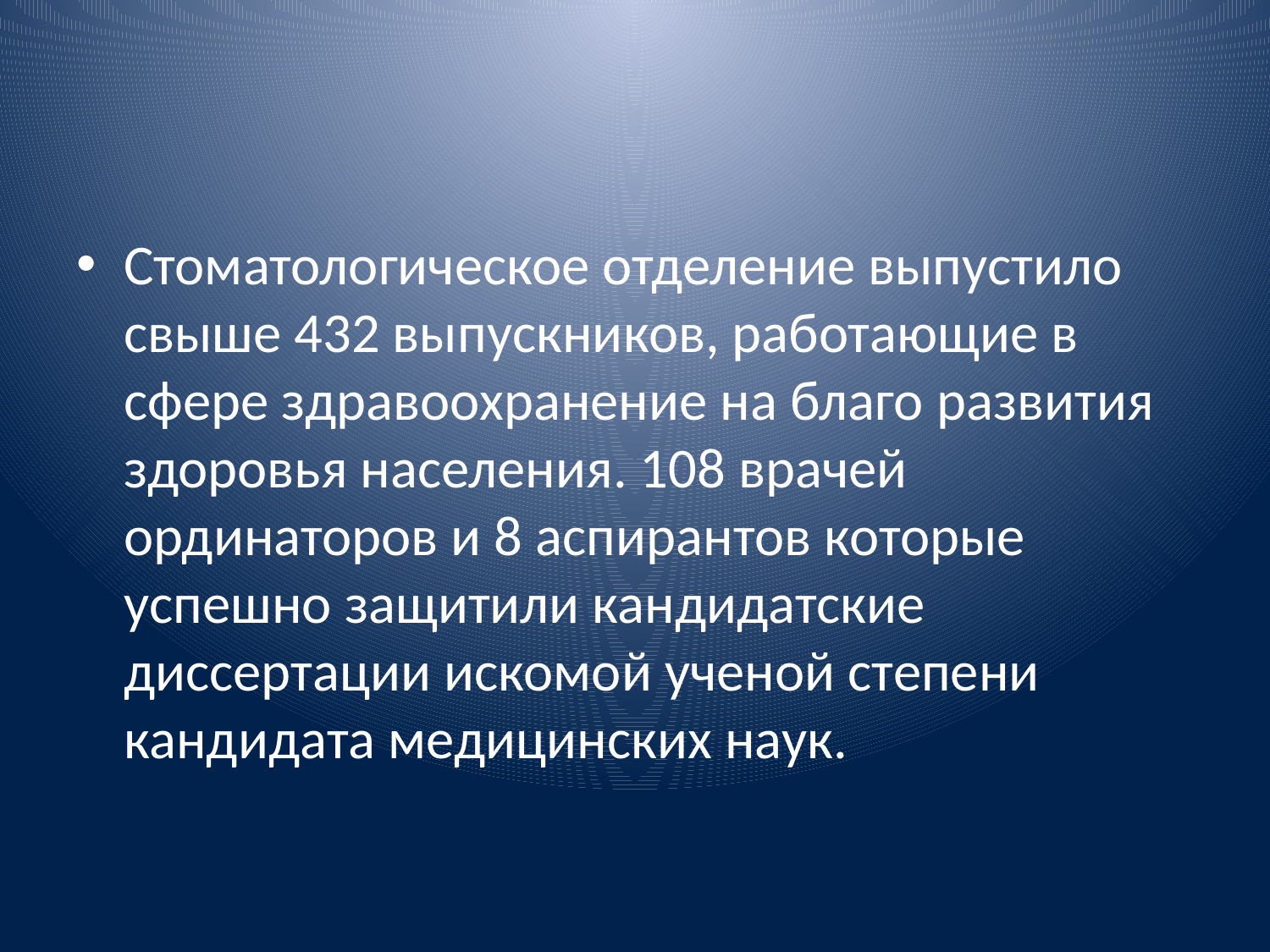

Стоматологическое отделение выпустило свыше 432 выпускников, работающие в сфере здравоохранение на благо развития здоровья населения. 108 врачей ординаторов и 8 аспирантов которые успешно защитили кандидатские диссертации искомой ученой степени кандидата медицинских наук.